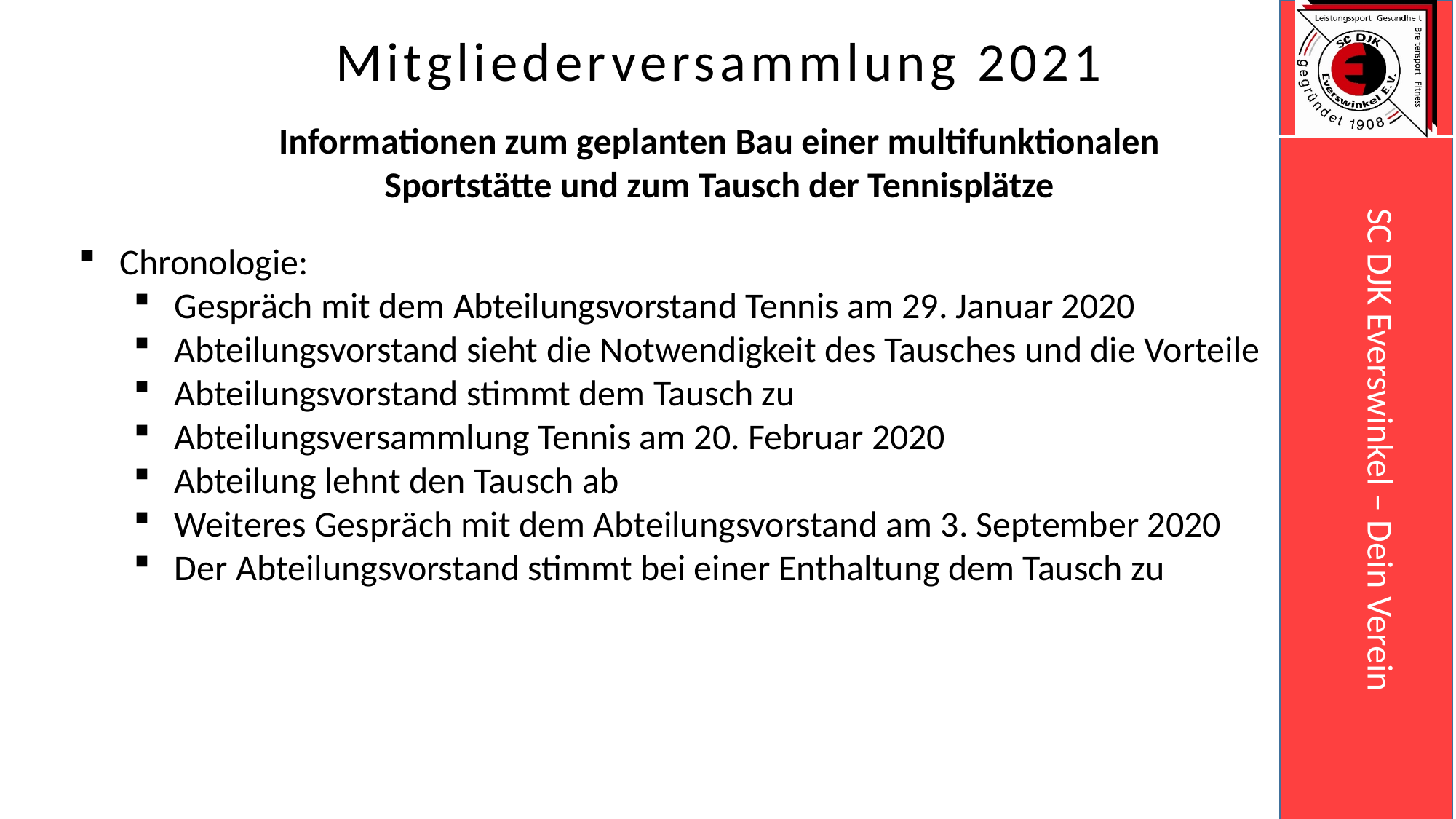

Mitgliederversammlung 2021
Informationen zum geplanten Bau einer multifunktionalen Sportstätte und zum Tausch der Tennisplätze
Chronologie:
Gespräch mit dem Abteilungsvorstand Tennis am 29. Januar 2020
Abteilungsvorstand sieht die Notwendigkeit des Tausches und die Vorteile
Abteilungsvorstand stimmt dem Tausch zu
Abteilungsversammlung Tennis am 20. Februar 2020
Abteilung lehnt den Tausch ab
Weiteres Gespräch mit dem Abteilungsvorstand am 3. September 2020
Der Abteilungsvorstand stimmt bei einer Enthaltung dem Tausch zu

Stand : 15.06.2020